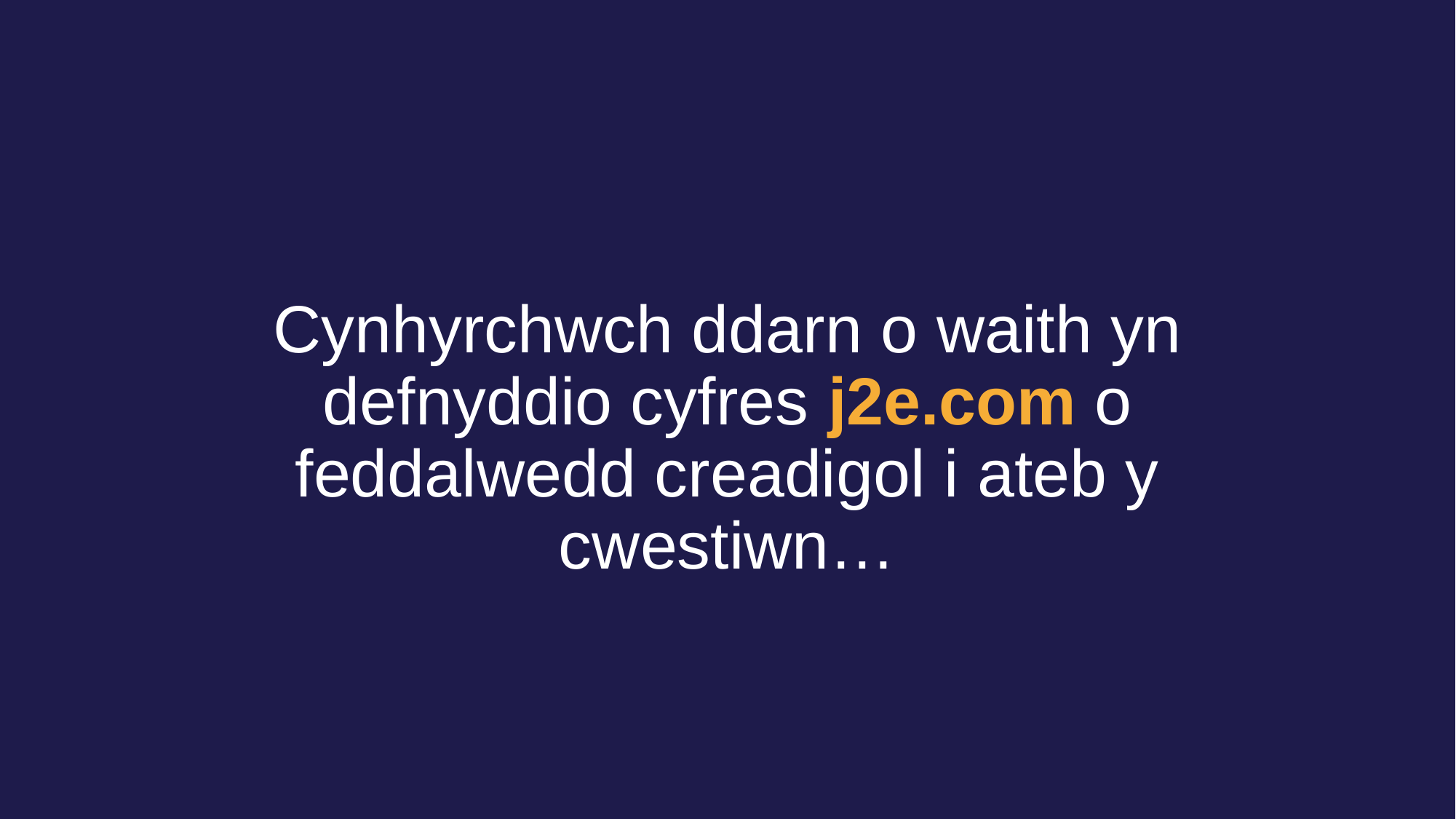

Cynhyrchwch ddarn o waith yn defnyddio cyfres j2e.com o feddalwedd creadigol i ateb y cwestiwn…